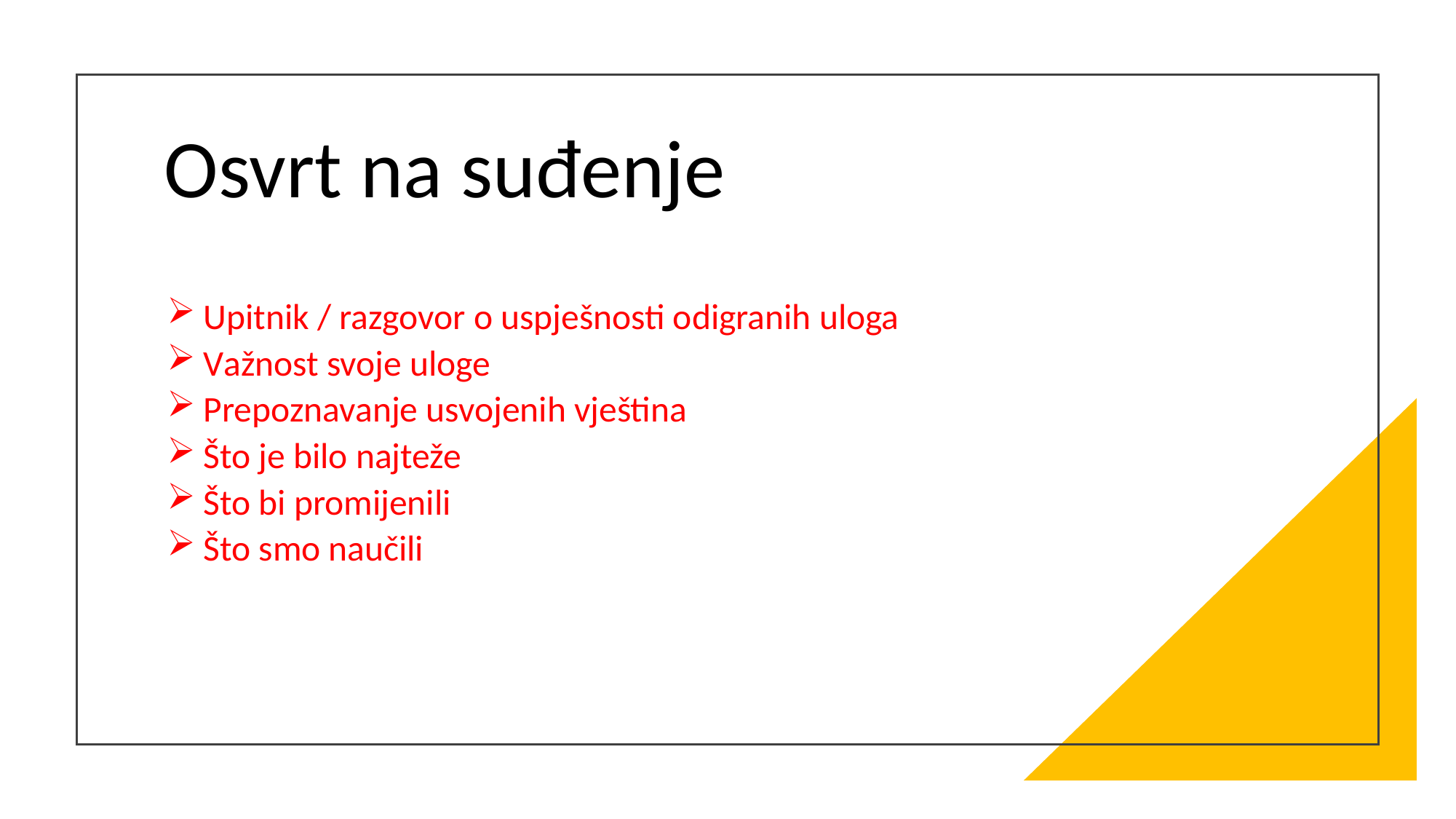

# Osvrt na suđenje

 Upitnik / razgovor o uspješnosti odigranih uloga
 Važnost svoje uloge
 Prepoznavanje usvojenih vještina
 Što je bilo najteže
 Što bi promijenili
 Što smo naučili